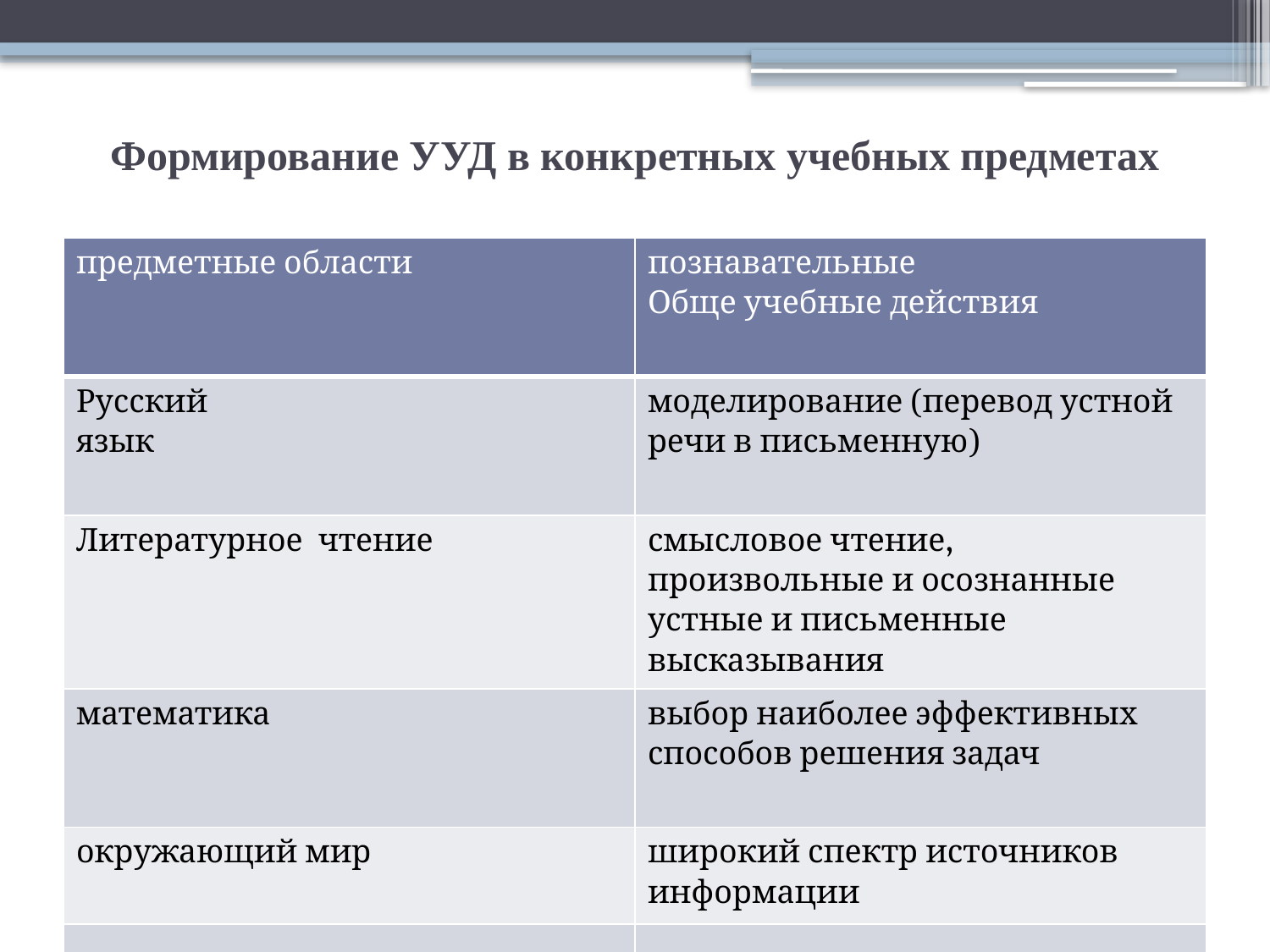

# Формирование УУД в конкретных учебных предметах
| предметные области | познавательные Обще учебные действия |
| --- | --- |
| Русский язык | моделирование (перевод устной речи в письменную) |
| Литературное чтение | смысловое чтение, произвольные и осознанные устные и письменные высказывания |
| математика | выбор наиболее эффективных способов решения задач |
| окружающий мир | широкий спектр источников информации |
|  |  |